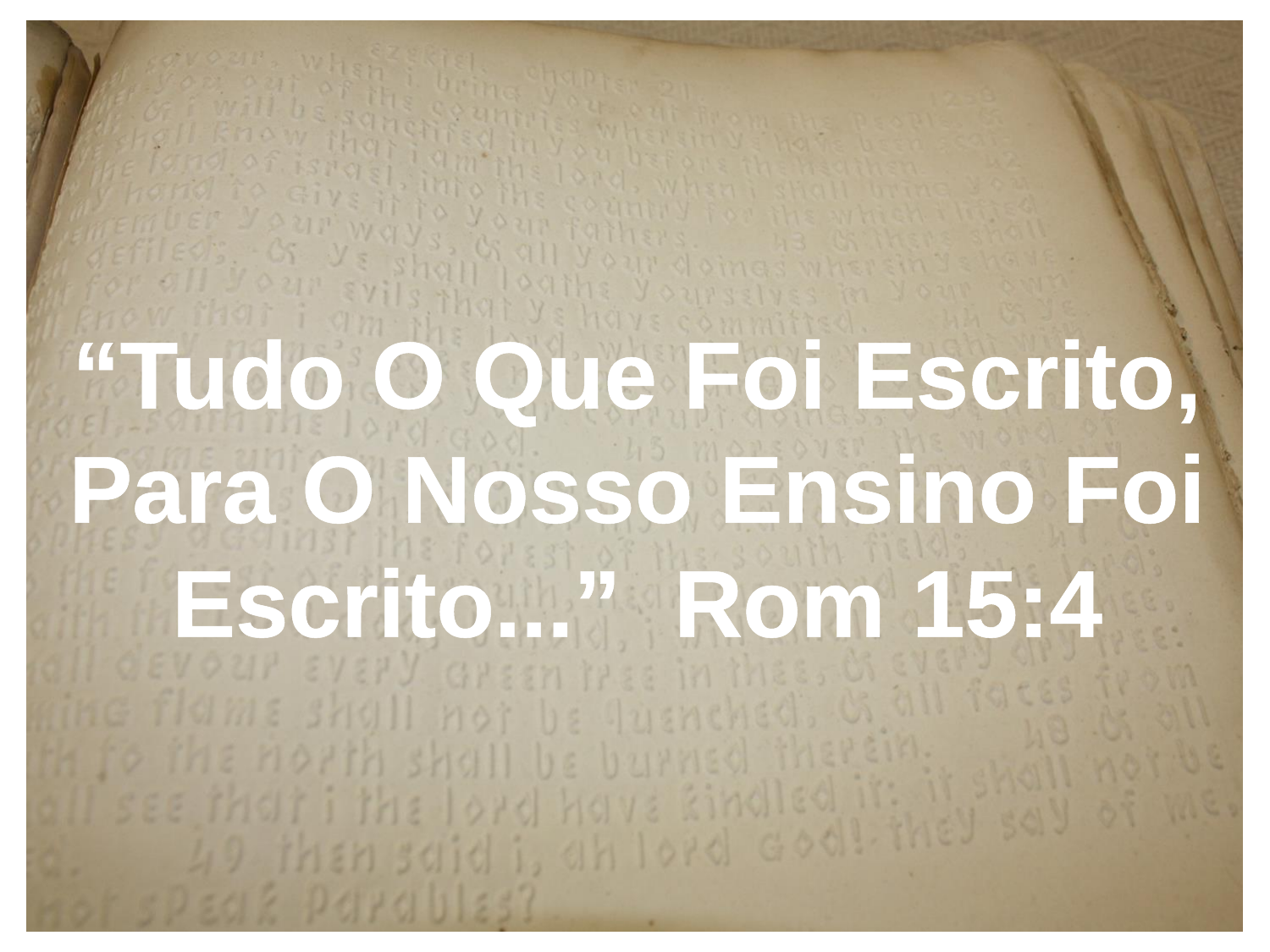

“Tudo O Que Foi Escrito, Para O Nosso Ensino Foi Escrito...”  Rom 15:4